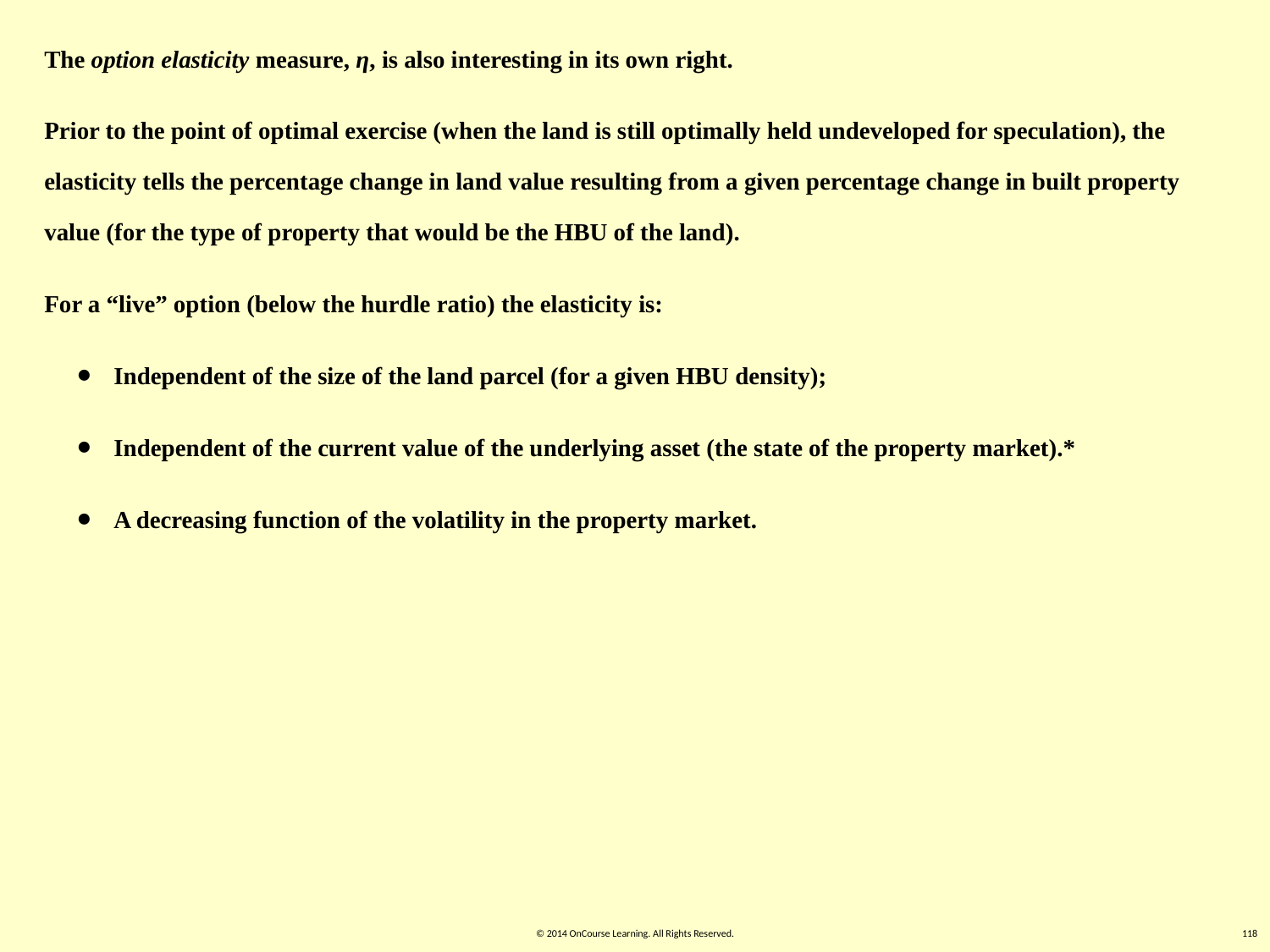

The option elasticity measure, η, is also interesting in its own right.
Prior to the point of optimal exercise (when the land is still optimally held undeveloped for speculation), the elasticity tells the percentage change in land value resulting from a given percentage change in built property value (for the type of property that would be the HBU of the land).
For a “live” option (below the hurdle ratio) the elasticity is:
 Independent of the size of the land parcel (for a given HBU density);
 Independent of the current value of the underlying asset (the state of the property market).*
 A decreasing function of the volatility in the property market.
© 2014 OnCourse Learning. All Rights Reserved.
118